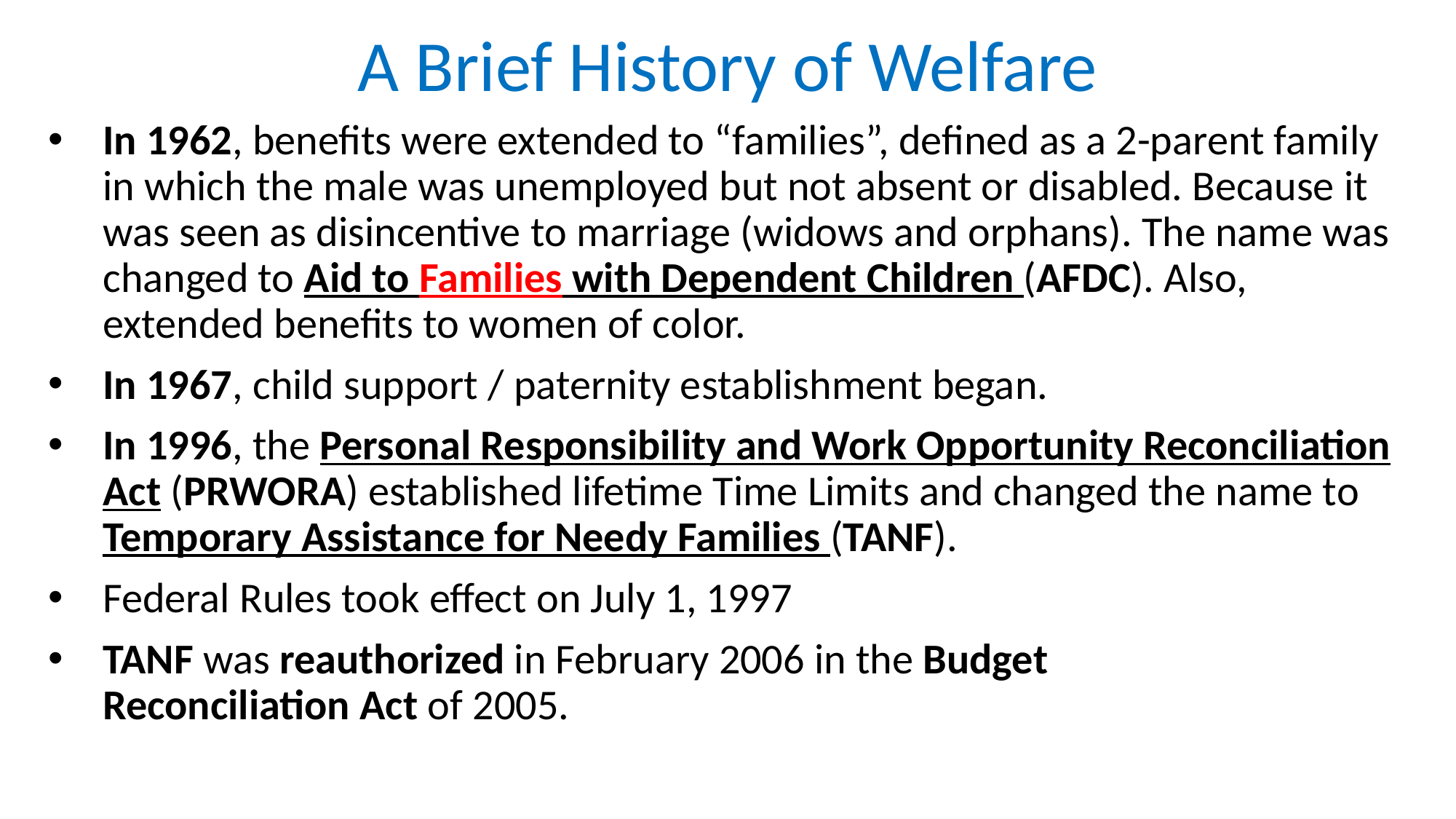

# A Brief History of Welfare
In 1962, benefits were extended to “families”, defined as a 2-parent family in which the male was unemployed but not absent or disabled. Because it was seen as disincentive to marriage (widows and orphans). The name was changed to Aid to Families with Dependent Children (AFDC). Also, extended benefits to women of color.
In 1967, child support / paternity establishment began.
In 1996, the Personal Responsibility and Work Opportunity Reconciliation Act (PRWORA) established lifetime Time Limits and changed the name to Temporary Assistance for Needy Families (TANF).
Federal Rules took effect on July 1, 1997
TANF was reauthorized in February 2006 in the Budget Reconciliation Act of 2005.